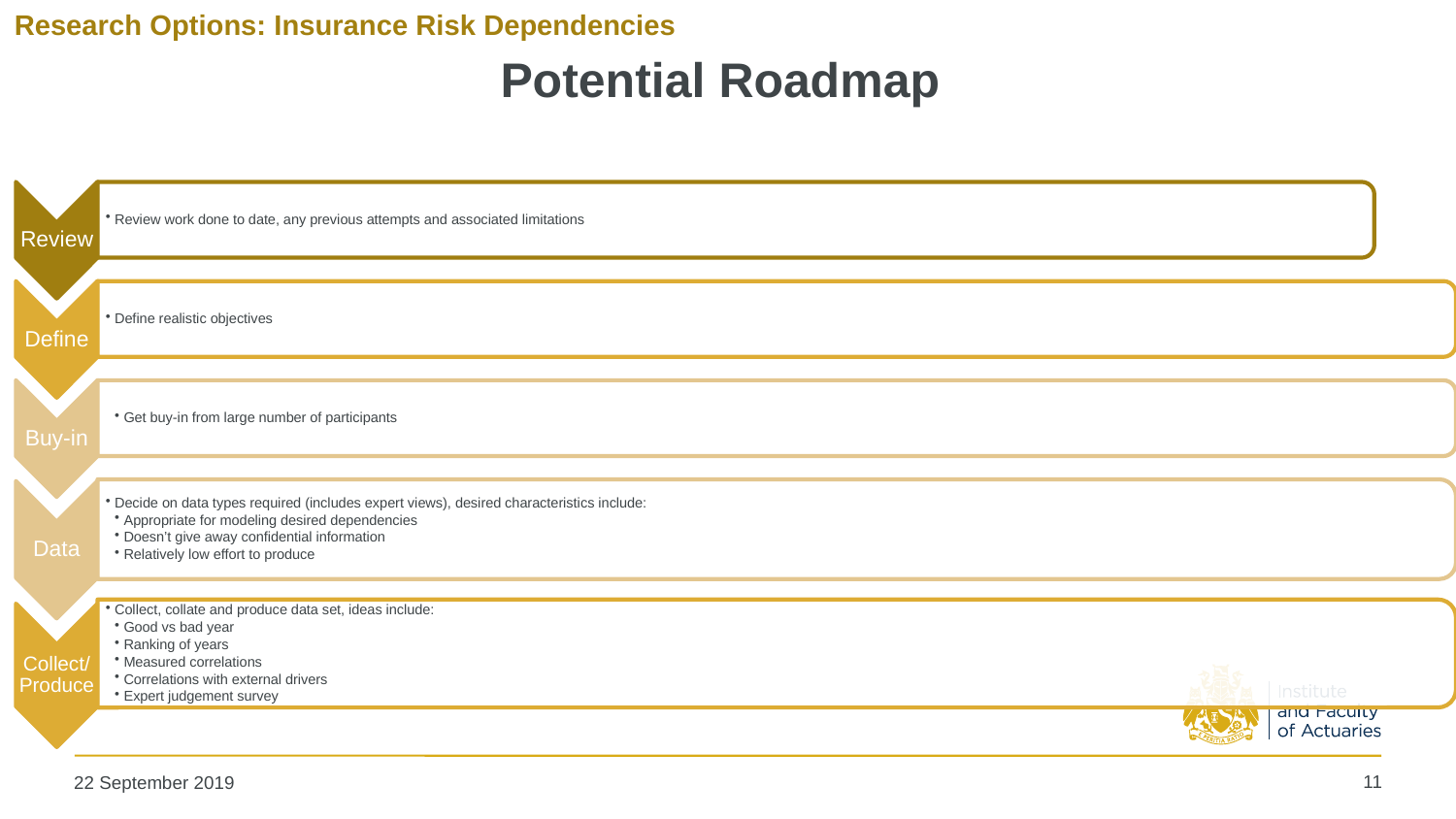

Research Options: Insurance Risk Dependencies
# Potential Roadmap
Review
Review work done to date, any previous attempts and associated limitations
Define
Define realistic objectives
Buy-in
Get buy-in from large number of participants
Data
Decide on data types required (includes expert views), desired characteristics include:
Appropriate for modeling desired dependencies
Doesn’t give away confidential information
Relatively low effort to produce
Collect/ Produce
Collect, collate and produce data set, ideas include:
Good vs bad year
Ranking of years
Measured correlations
Correlations with external drivers
Expert judgement survey
11
22 September 2019